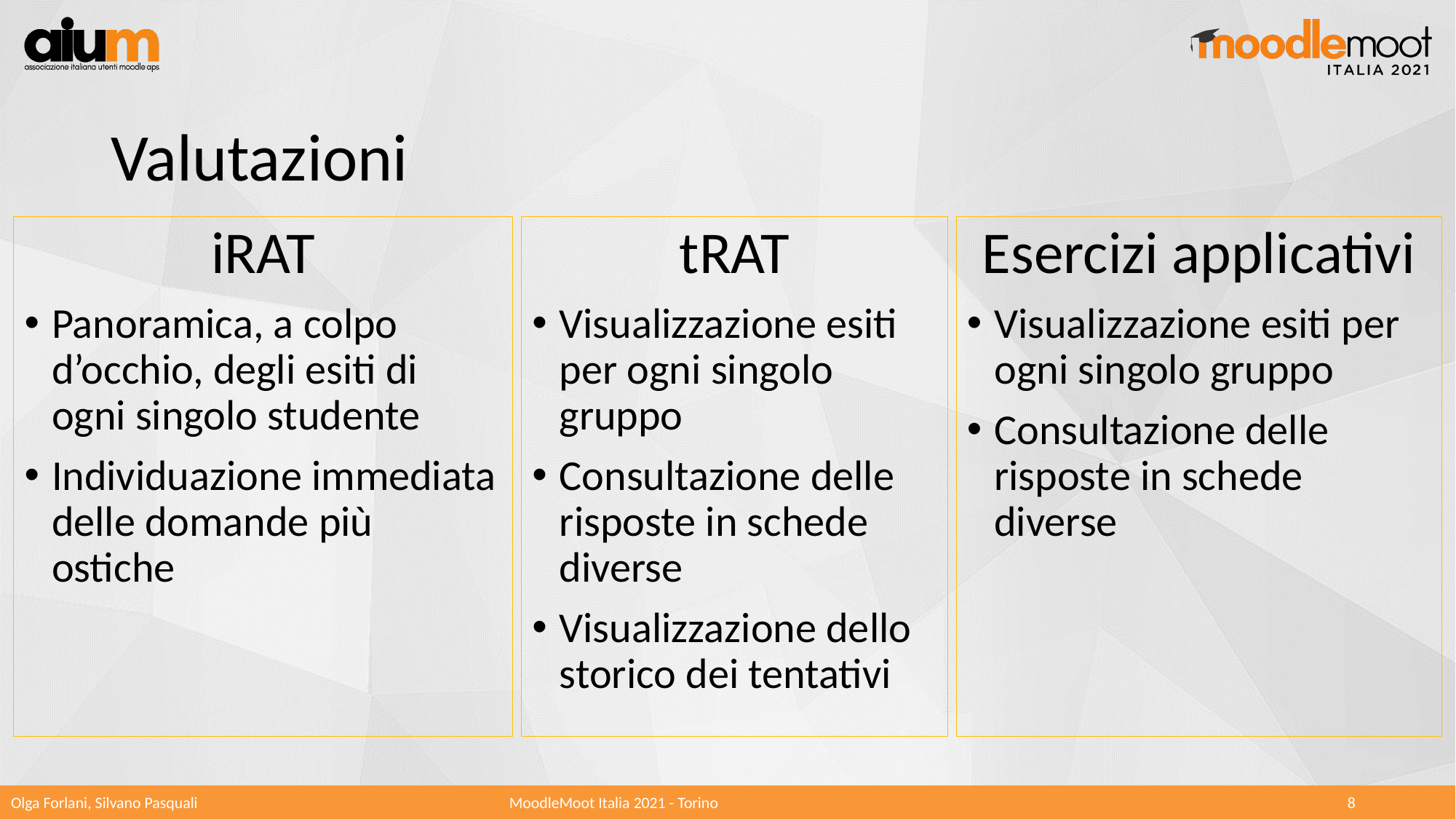

# Valutazioni
iRAT
Panoramica, a colpo d’occhio, degli esiti di ogni singolo studente
Individuazione immediata delle domande più ostiche
tRAT
Visualizzazione esiti per ogni singolo gruppo
Consultazione delle risposte in schede diverse
Visualizzazione dello storico dei tentativi
Esercizi applicativi
Visualizzazione esiti per ogni singolo gruppo
Consultazione delle risposte in schede diverse
Olga Forlani, Silvano Pasquali